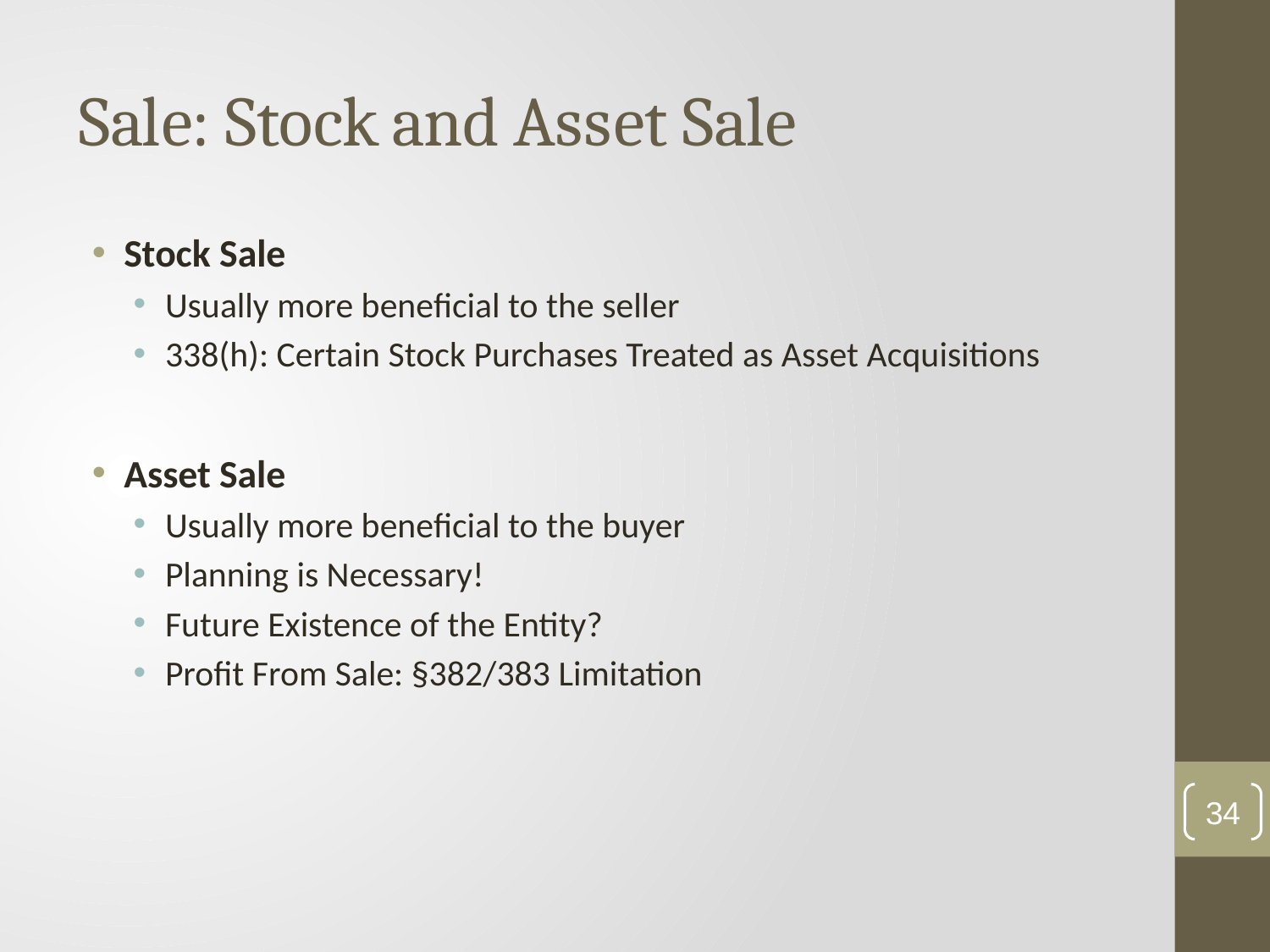

# Sale: Stock and Asset Sale
Stock Sale
Usually more beneficial to the seller
338(h): Certain Stock Purchases Treated as Asset Acquisitions

Asset Sale
Usually more beneficial to the buyer
Planning is Necessary!
Future Existence of the Entity?
Profit From Sale: §382/383 Limitation

34